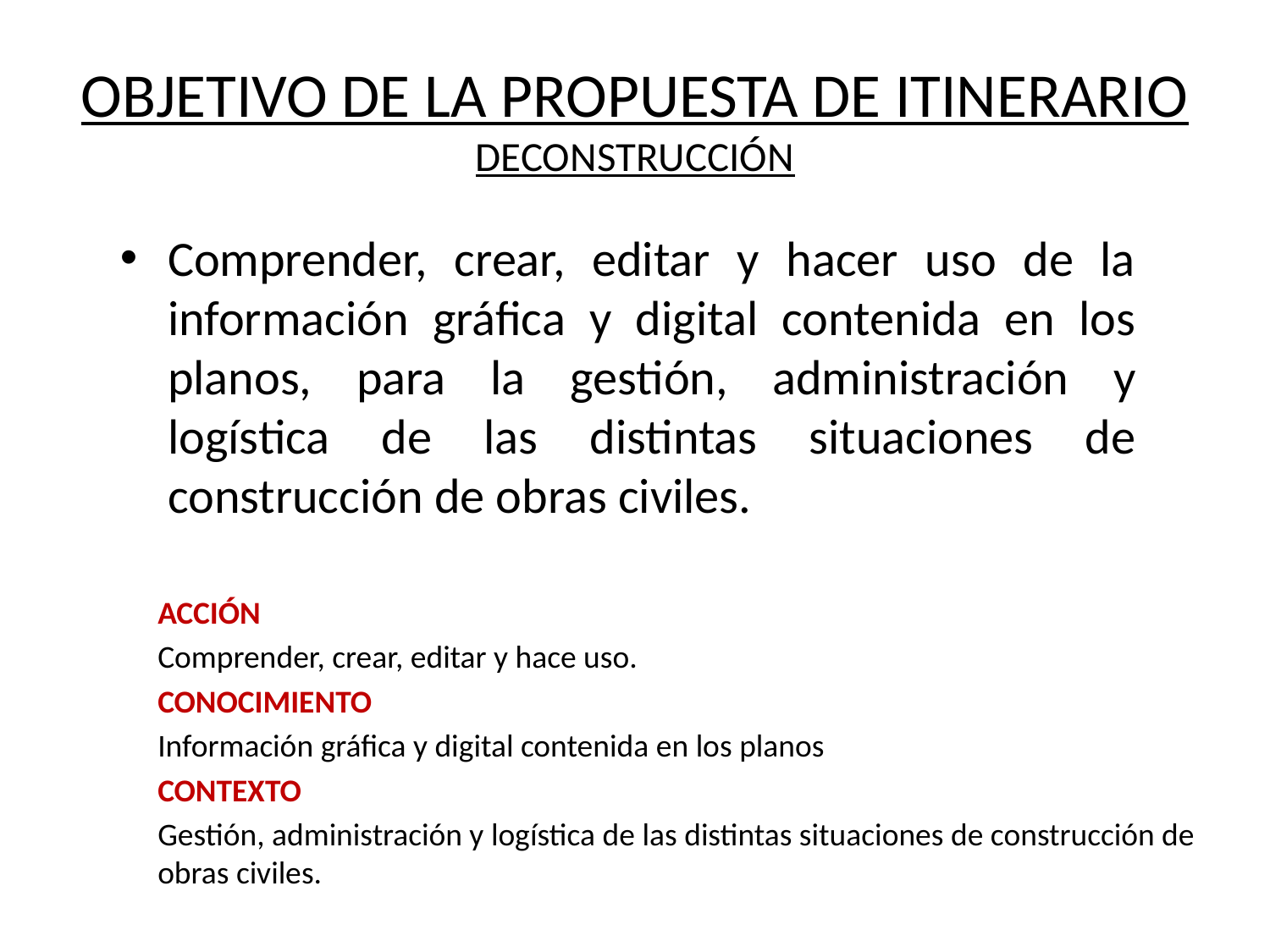

# OBJETIVO DE LA PROPUESTA DE ITINERARIO DECONSTRUCCIÓN
Comprender, crear, editar y hacer uso de la información gráfica y digital contenida en los planos, para la gestión, administración y logística de las distintas situaciones de construcción de obras civiles.
ACCIÓN
Comprender, crear, editar y hace uso.
CONOCIMIENTO
Información gráfica y digital contenida en los planos
CONTEXTO
Gestión, administración y logística de las distintas situaciones de construcción de obras civiles.